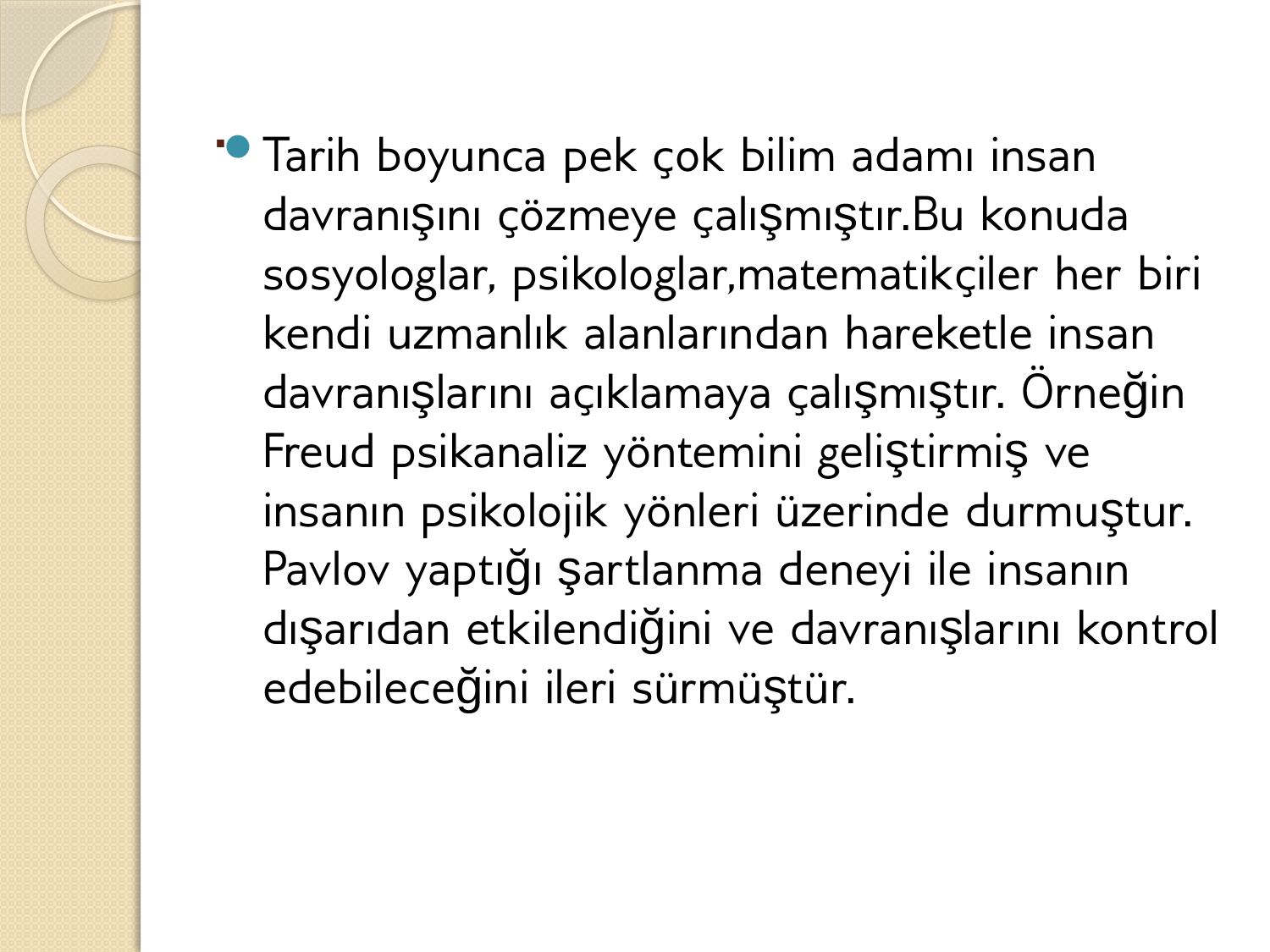

# .
Tarih boyunca pek çok bilim adamı insan davranışını çözmeye çalışmıştır.Bu konuda sosyologlar, psikologlar,matematikçiler her biri kendi uzmanlık alanlarından hareketle insan davranışlarını açıklamaya çalışmıştır. Örneğin Freud psikanaliz yöntemini geliştirmiş ve insanın psikolojik yönleri üzerinde durmuştur. Pavlov yaptığı şartlanma deneyi ile insanın dışarıdan etkilendiğini ve davranışlarını kontrol edebileceğini ileri sürmüştür.